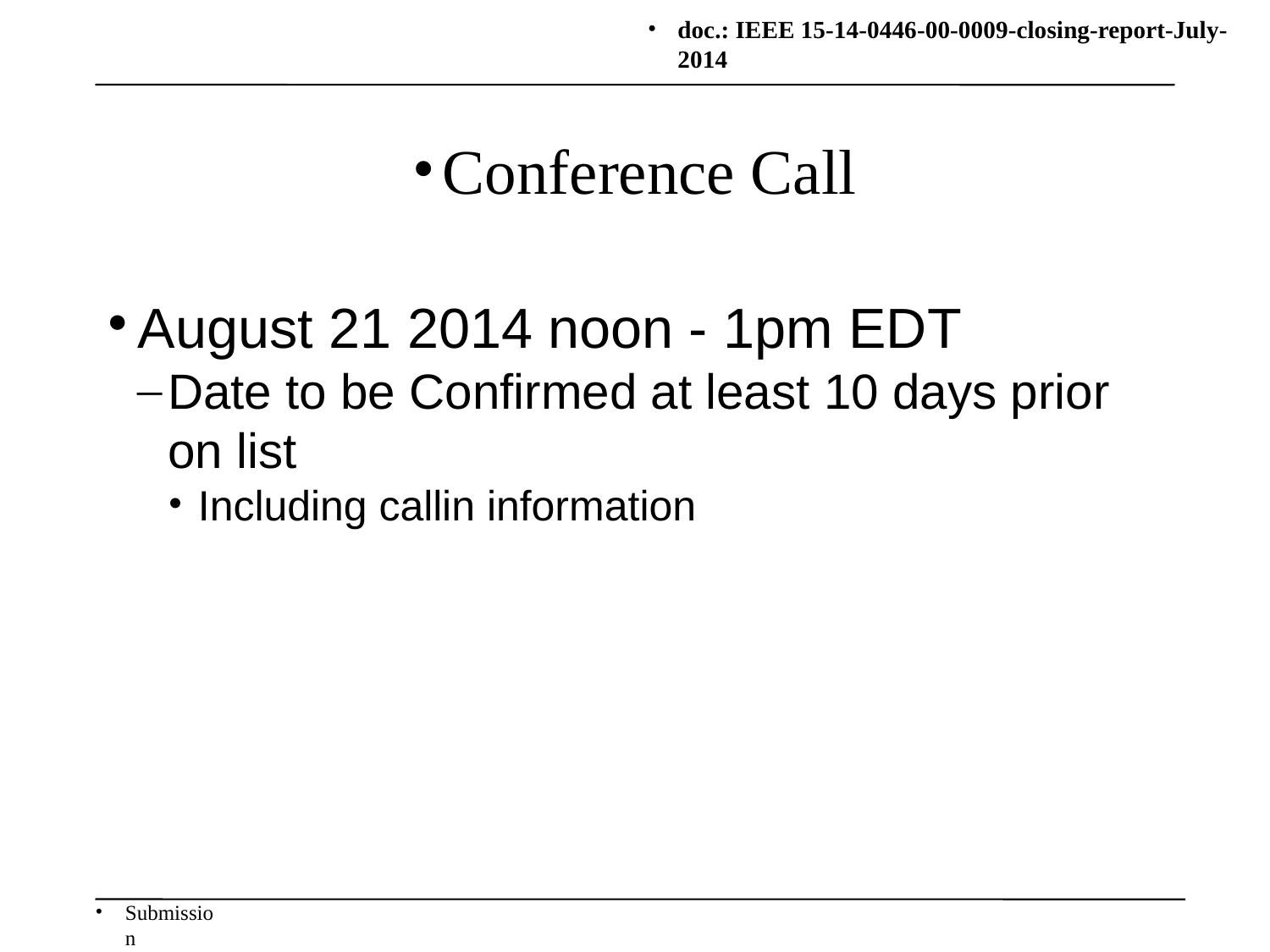

Conference Call
August 21 2014 noon - 1pm EDT
Date to be Confirmed at least 10 days prior on list
Including callin information